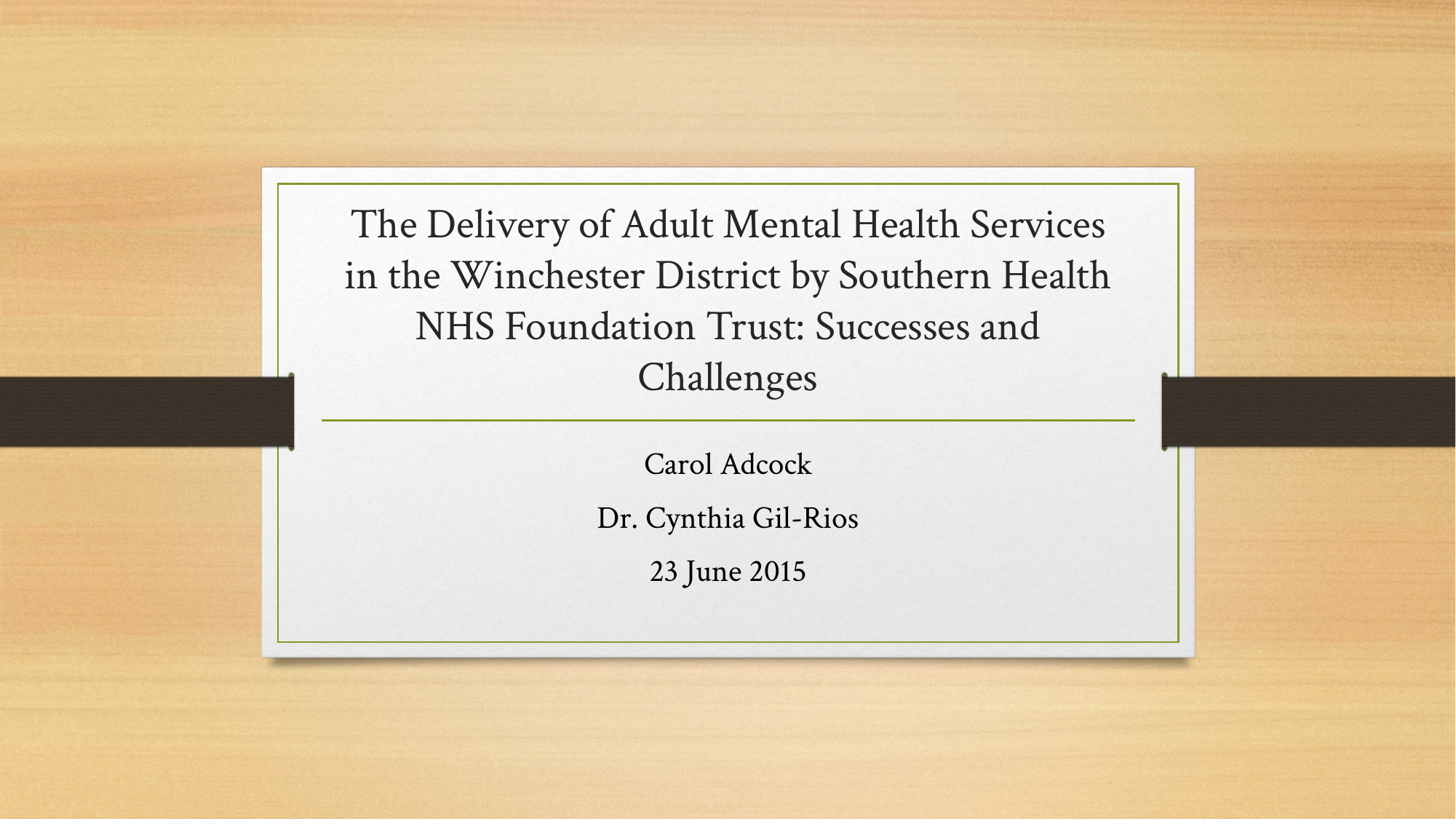

# The Delivery of Adult Mental Health Services in the Winchester District by Southern Health NHS Foundation Trust: Successes and Challenges
Carol Adcock
Dr. Cynthia Gil-Rios
23 June 2015